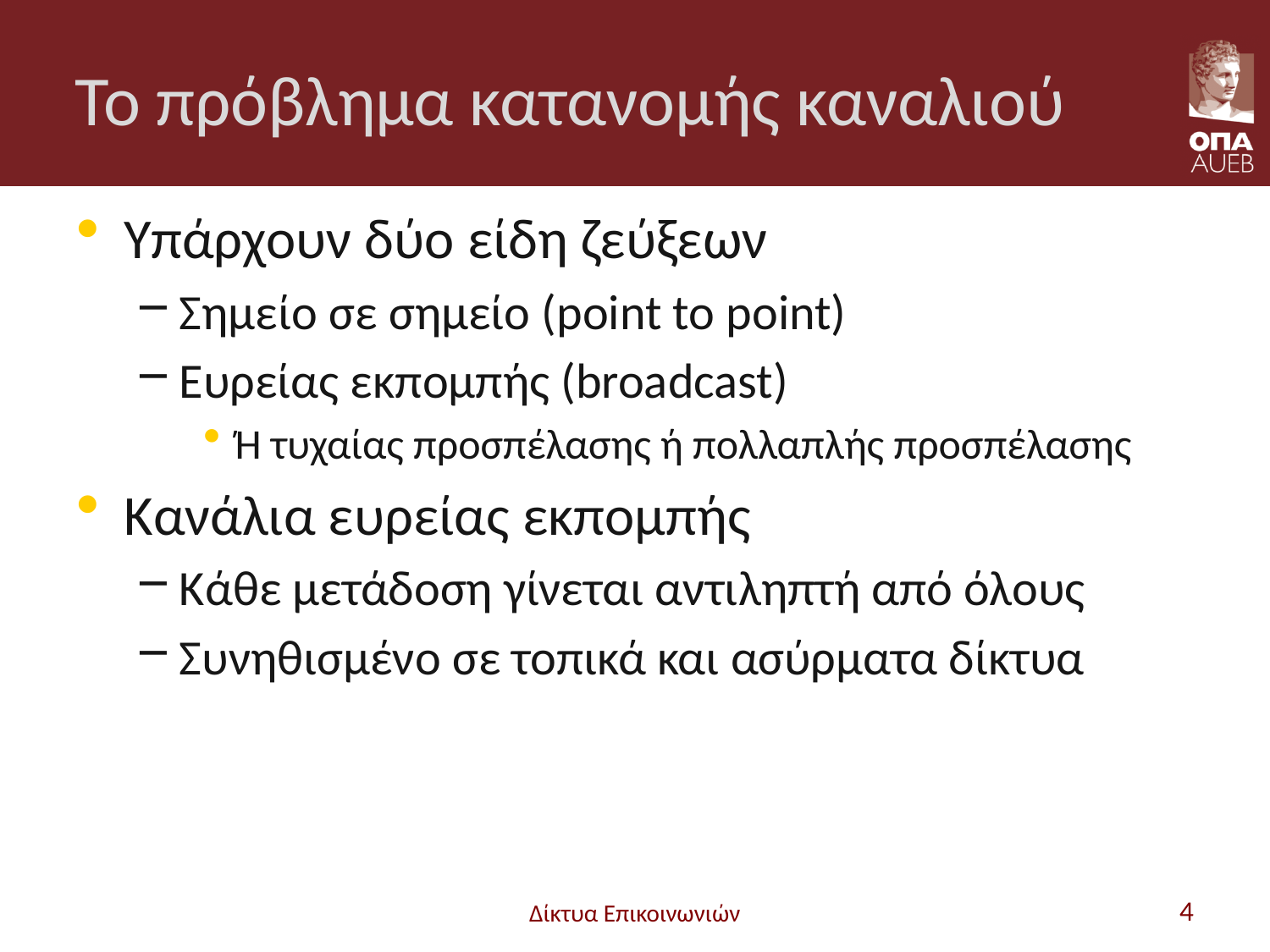

# Το πρόβλημα κατανομής καναλιού
Υπάρχουν δύο είδη ζεύξεων
Σημείο σε σημείο (point to point)
Ευρείας εκπομπής (broadcast)
Ή τυχαίας προσπέλασης ή πολλαπλής προσπέλασης
Κανάλια ευρείας εκπομπής
Κάθε μετάδοση γίνεται αντιληπτή από όλους
Συνηθισμένο σε τοπικά και ασύρματα δίκτυα

Δίκτυα Επικοινωνιών
4